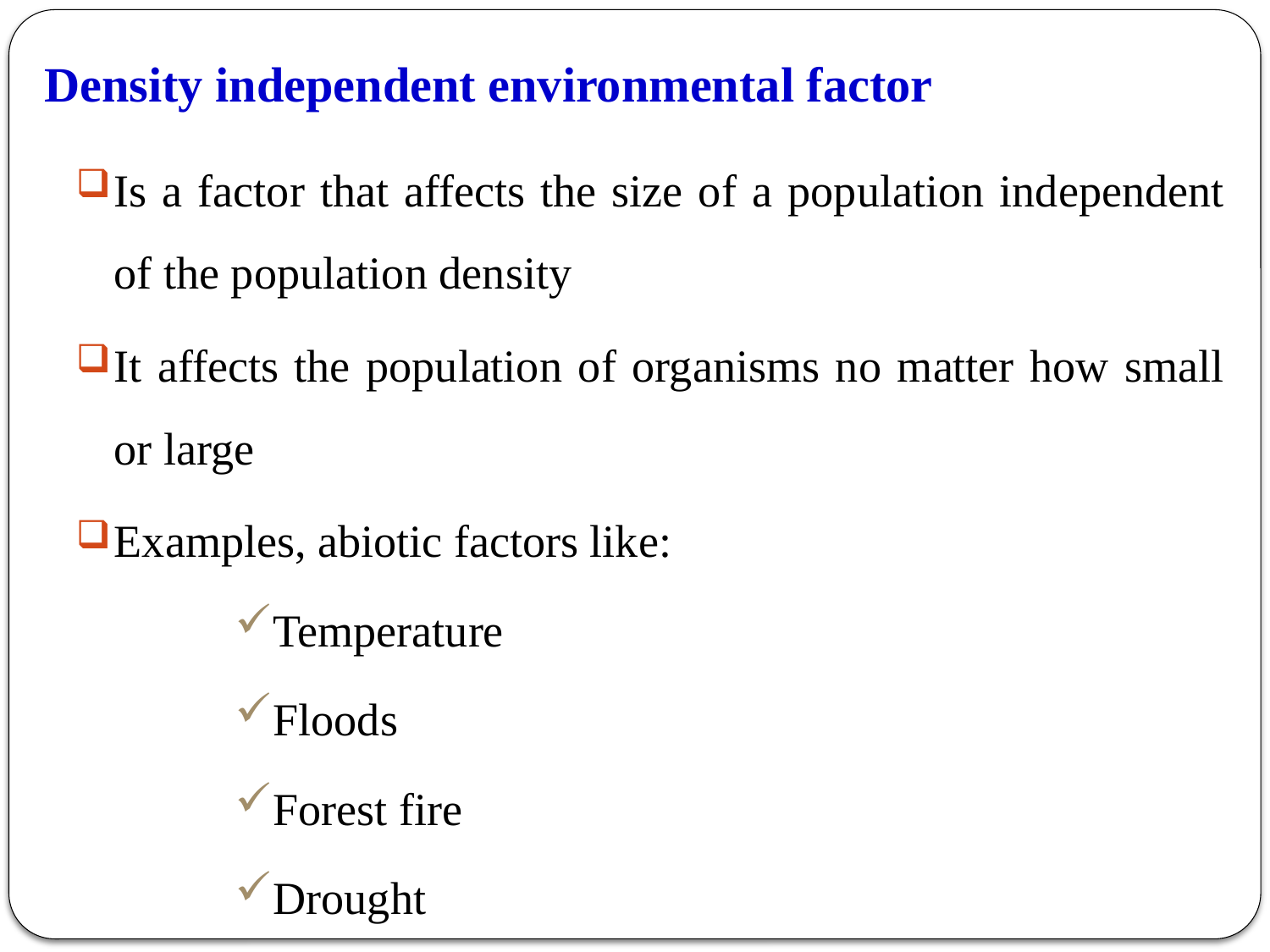

# Density independent environmental factor
Is a factor that affects the size of a population independent of the population density
It affects the population of organisms no matter how small or large
Examples, abiotic factors like:
Temperature
Floods
Forest fire
Drought